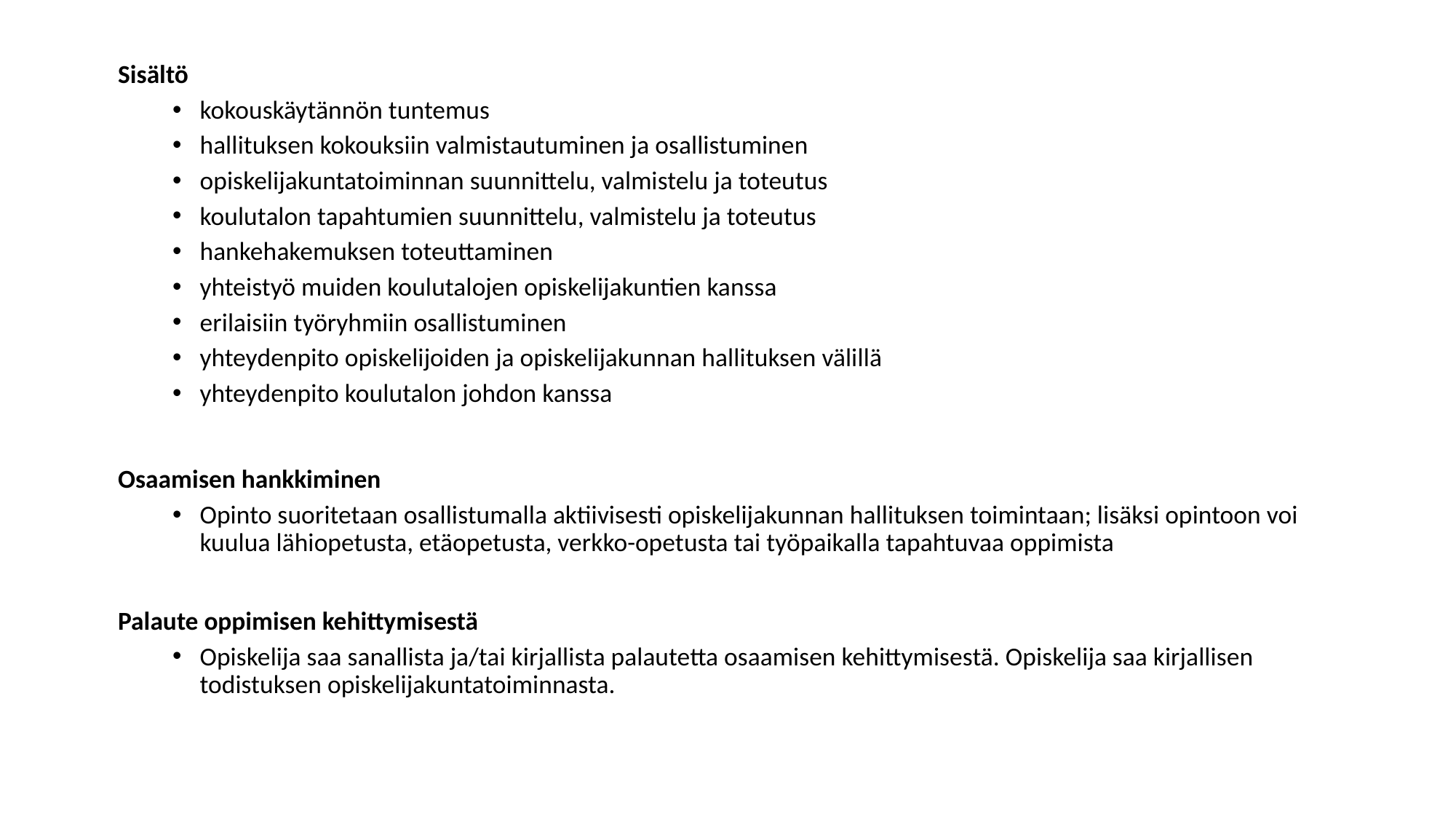

Sisältö
kokouskäytännön tuntemus
hallituksen kokouksiin valmistautuminen ja osallistuminen
opiskelijakuntatoiminnan suunnittelu, valmistelu ja toteutus
koulutalon tapahtumien suunnittelu, valmistelu ja toteutus
hankehakemuksen toteuttaminen
yhteistyö muiden koulutalojen opiskelijakuntien kanssa
erilaisiin työryhmiin osallistuminen
yhteydenpito opiskelijoiden ja opiskelijakunnan hallituksen välillä
yhteydenpito koulutalon johdon kanssa

Osaamisen hankkiminen
Opinto suoritetaan osallistumalla aktiivisesti opiskelijakunnan hallituksen toimintaan; lisäksi opintoon voi kuulua lähiopetusta, etäopetusta, verkko-opetusta tai työpaikalla tapahtuvaa oppimista

Palaute oppimisen kehittymisestä
Opiskelija saa sanallista ja/tai kirjallista palautetta osaamisen kehittymisestä. Opiskelija saa kirjallisen todistuksen opiskelijakuntatoiminnasta.